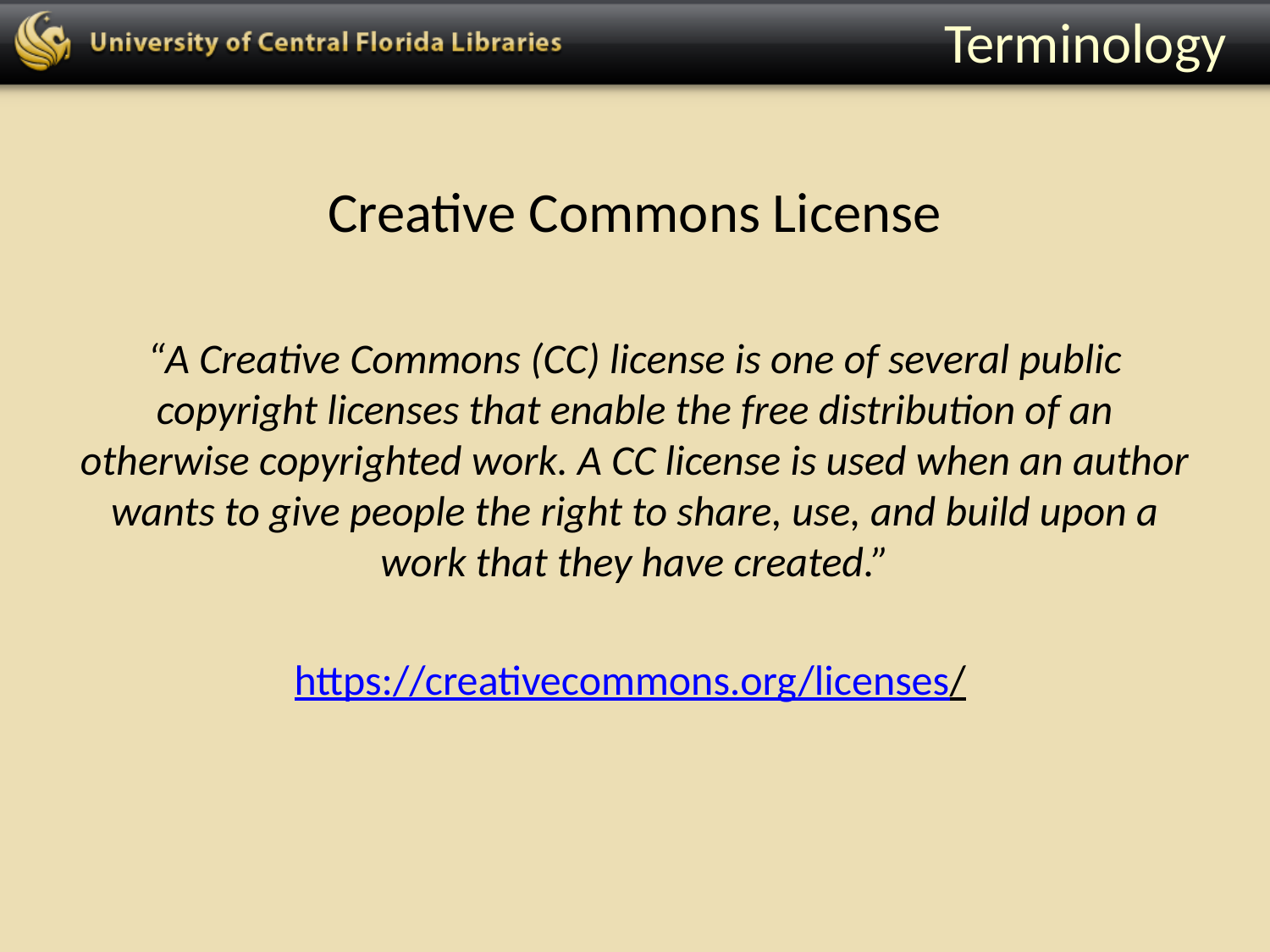

# Terminology
Creative Commons License

“A Creative Commons (CC) license is one of several public copyright licenses that enable the free distribution of an otherwise copyrighted work. A CC license is used when an author wants to give people the right to share, use, and build upon a work that they have created.”

https://creativecommons.org/licenses/